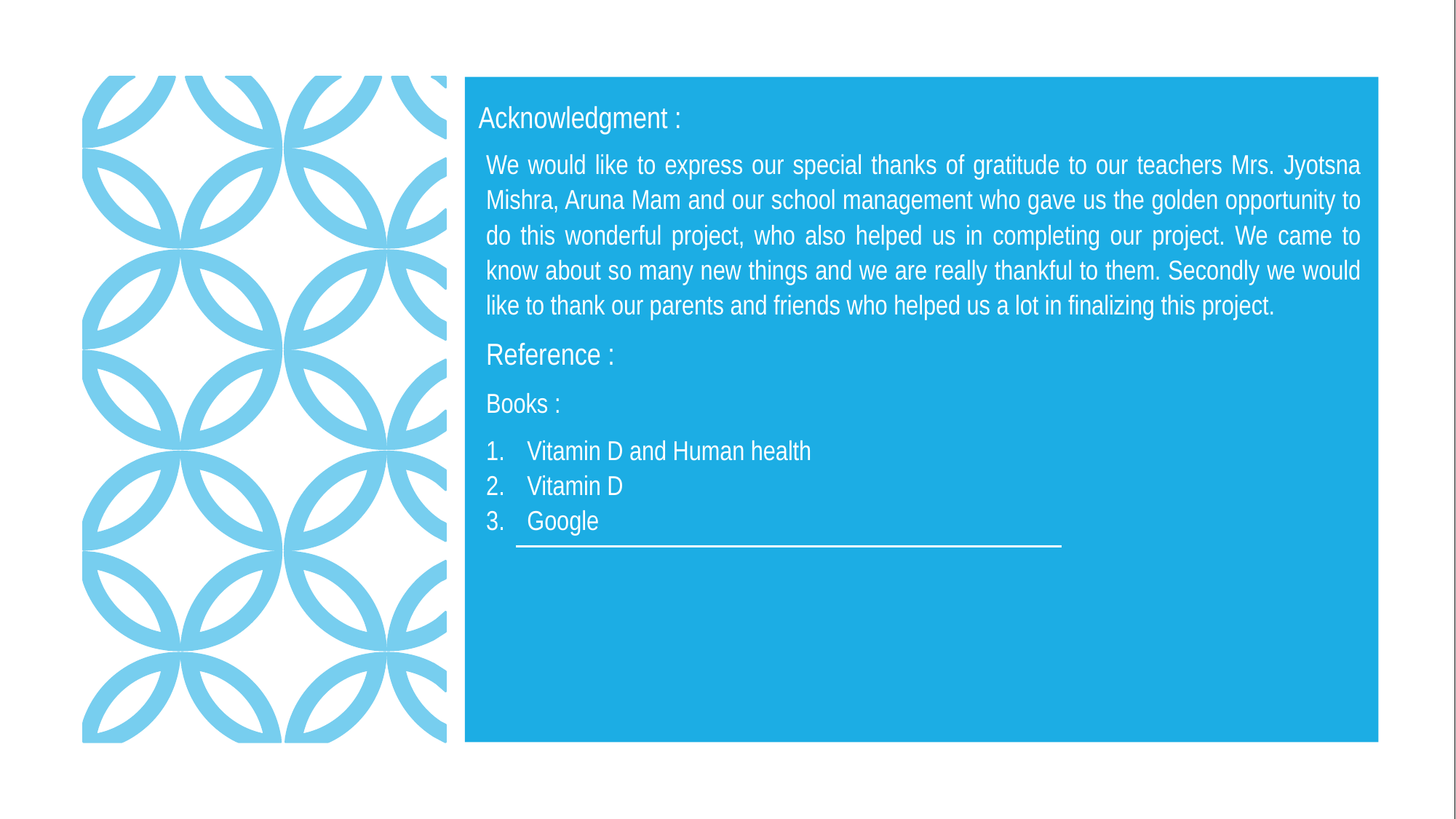

Acknowledgment :
We would like to express our special thanks of gratitude to our teachers Mrs. Jyotsna Mishra, Aruna Mam and our school management who gave us the golden opportunity to do this wonderful project, who also helped us in completing our project. We came to know about so many new things and we are really thankful to them. Secondly we would like to thank our parents and friends who helped us a lot in finalizing this project.
Reference :
Books :
Vitamin D and Human health
Vitamin D
Google

#